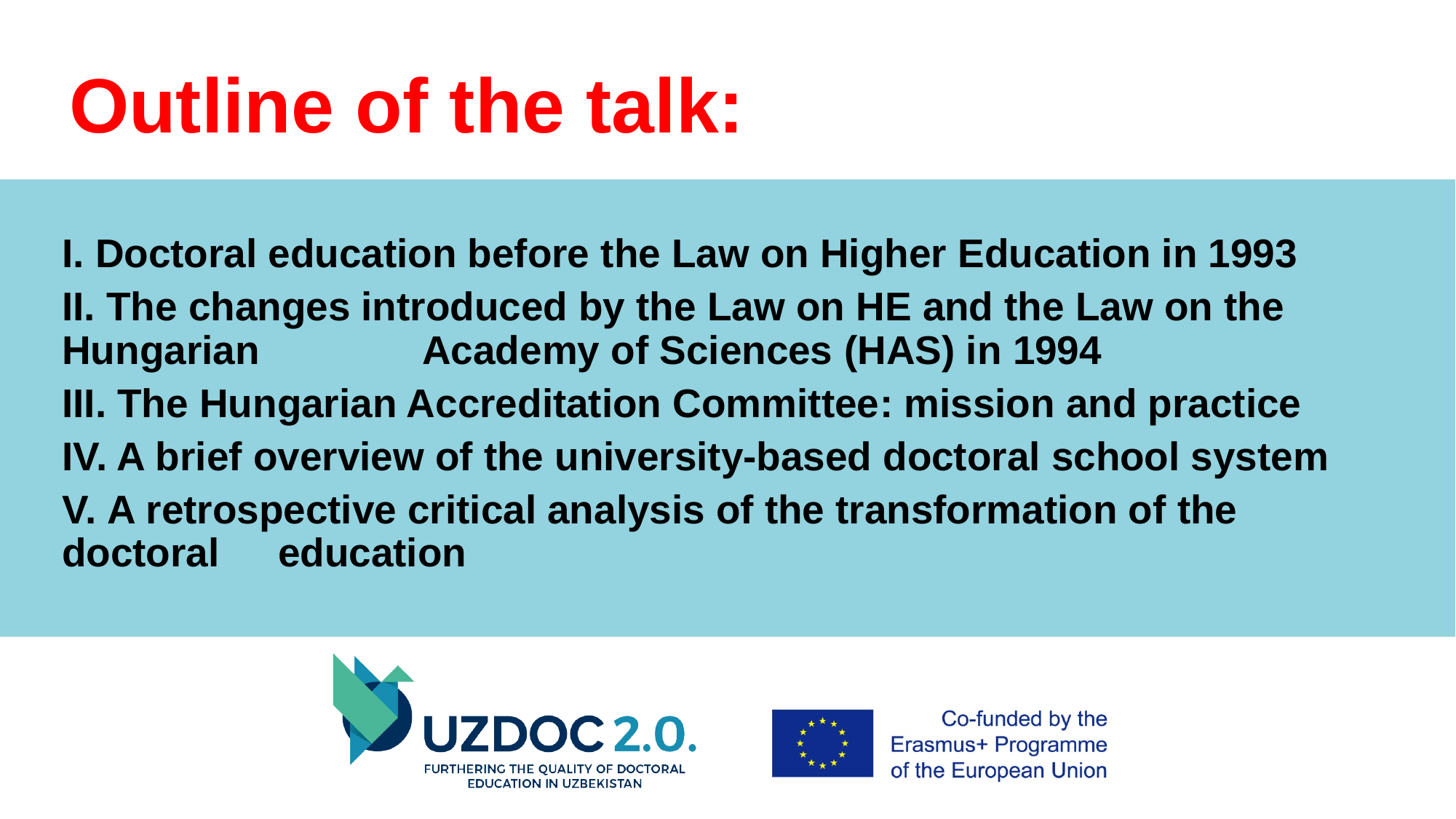

# Outline of the talk:
I. Doctoral education before the Law on Higher Education in 1993
II. The changes introduced by the Law on HE and the Law on the Hungarian           	Academy of Sciences (HAS) in 1994
III. The Hungarian Accreditation Committee: mission and practice
IV. A brief overview of the university-based doctoral school system
V. A retrospective critical analysis of the transformation of the doctoral 	education